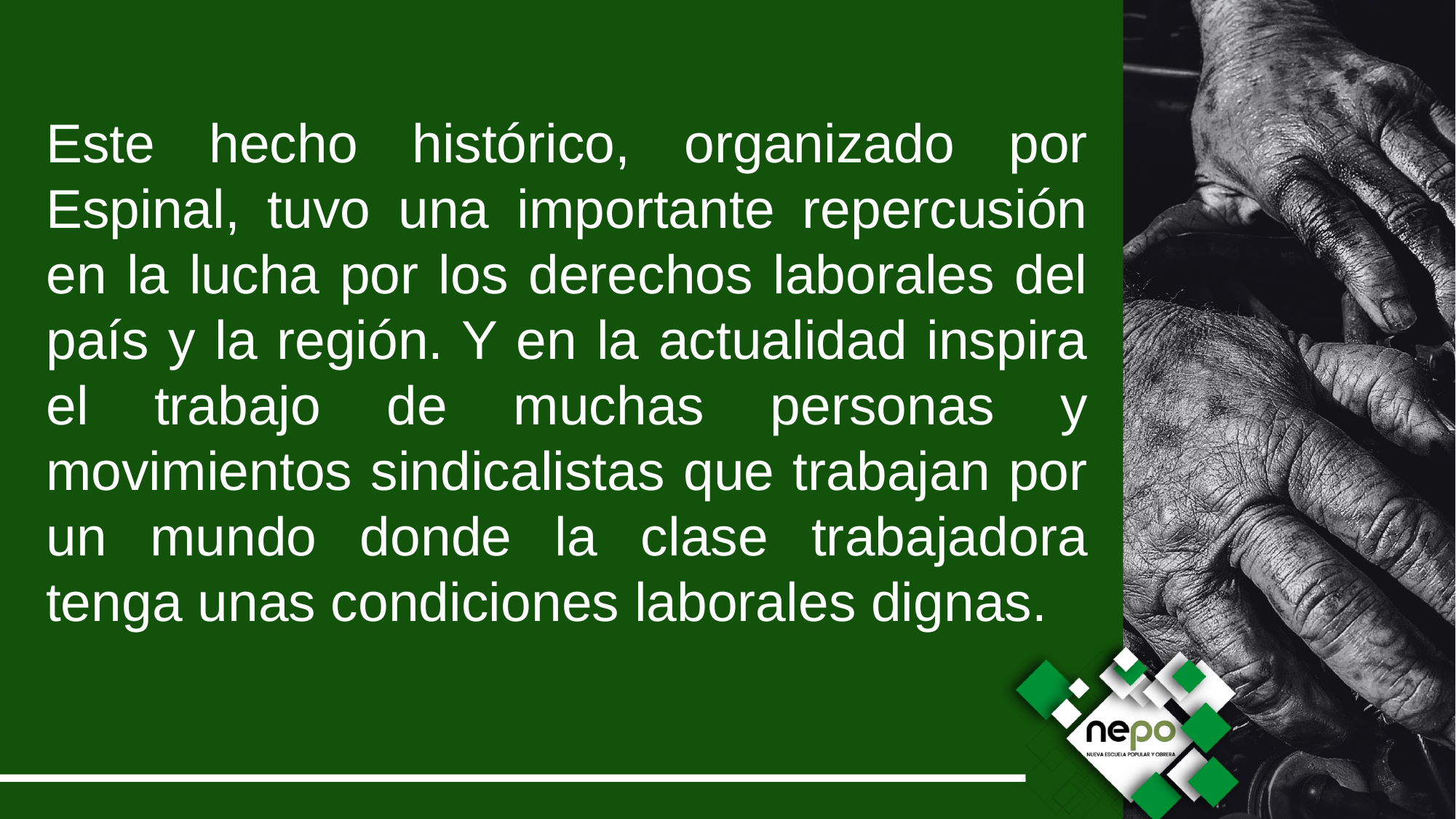

Este hecho histórico, organizado por Espinal, tuvo una importante repercusión en la lucha por los derechos laborales del país y la región. Y en la actualidad inspira el trabajo de muchas personas y movimientos sindicalistas que trabajan por un mundo donde la clase trabajadora tenga unas condiciones laborales dignas.